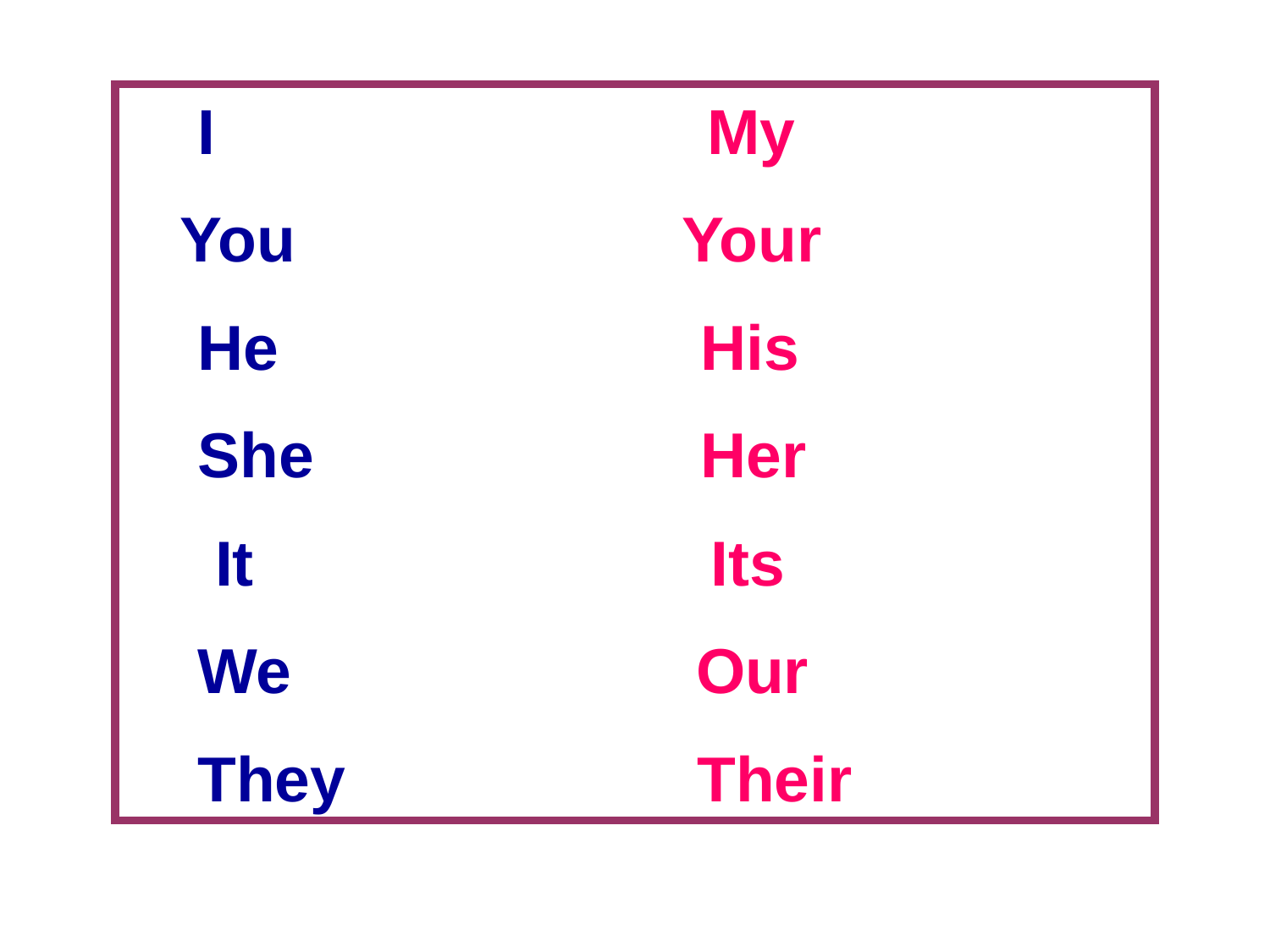

I                            My
   You                      Your
    He                        His
    She                      Her
     It                          Its
    We                       Our
    They                    Their